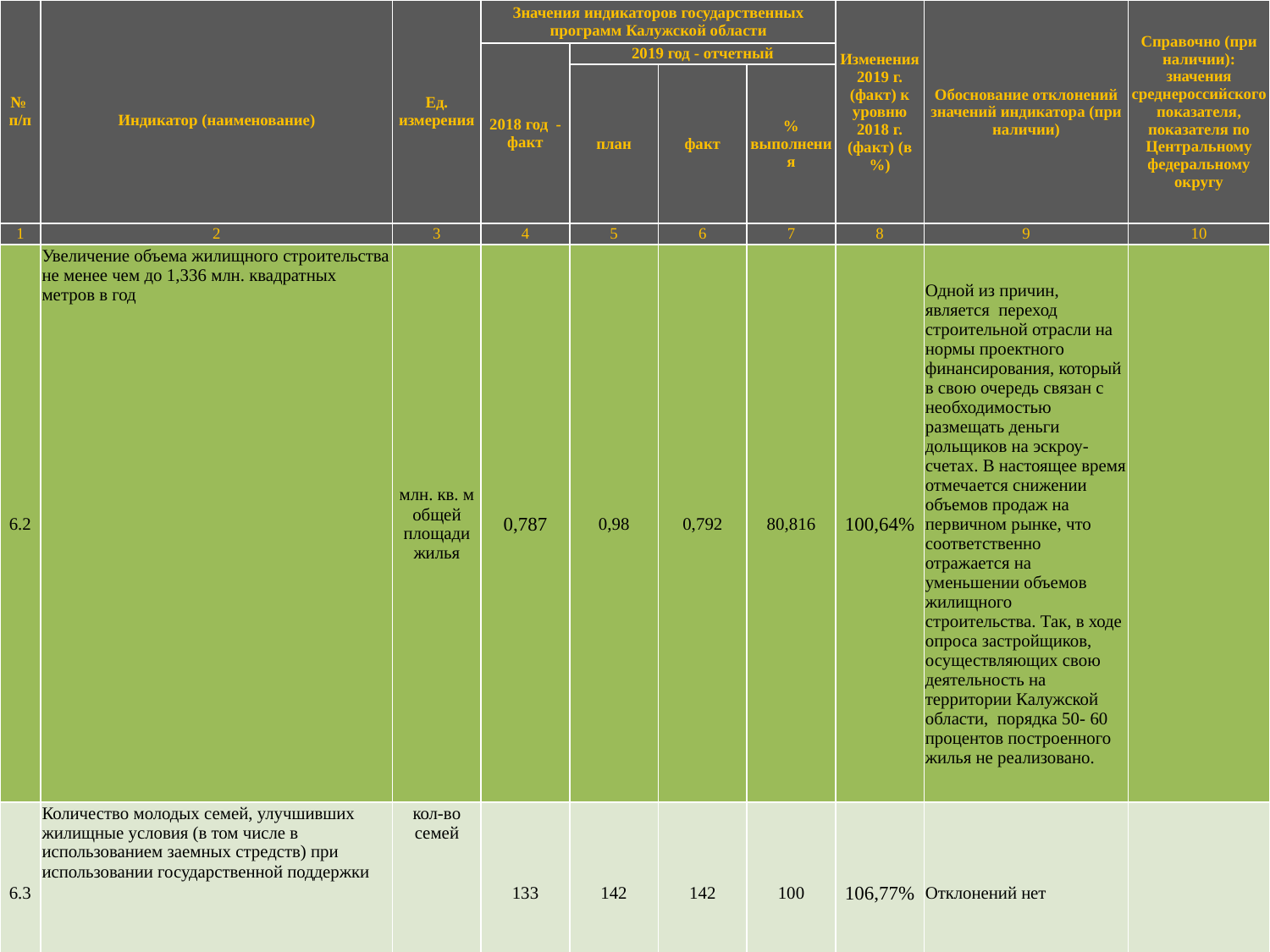

| № п/п | Индикатор (наименование) | Ед. измерения | Значения индикаторов государственных программ Калужской области |  |  |  | Изменения 2019 г. (факт) к уровню 2018 г. (факт) (в %) | Обоснование отклонений значений индикатора (при наличии) | Справочно (при наличии): значения среднероссийского показателя, показателя по Центральному федеральному округу |
| --- | --- | --- | --- | --- | --- | --- | --- | --- | --- |
|  |  |  | 2018 год - факт | 2019 год - отчетный |  |  |  |  |  |
|  |  |  |  | план | факт | % выполнения |  |  |  |
| 1 | 2 | 3 | 4 | 5 | 6 | 7 | 8 | 9 | 10 |
| 6.2 | Увеличение объема жилищного строительства не менее чем до 1,336 млн. квадратных метров в год | млн. кв. м общей площади жилья | 0,787 | 0,98 | 0,792 | 80,816 | 100,64% | Одной из причин, является переход строительной отрасли на нормы проектного финансирования, который в свою очередь связан с необходимостью размещать деньги дольщиков на эскроу-счетах. В настоящее время отмечается снижении объемов продаж на первичном рынке, что соответственно отражается на уменьшении объемов жилищного строительства. Так, в ходе опроса застройщиков, осуществляющих свою деятельность на территории Калужской области, порядка 50- 60 процентов построенного жилья не реализовано. |  |
| 6.3 | Количество молодых семей, улучшивших жилищные условия (в том числе в использованием заемных стредств) при использовании государственной поддержки | кол-во семей | 133 | 142 | 142 | 100 | 106,77% | Отклонений нет |  |